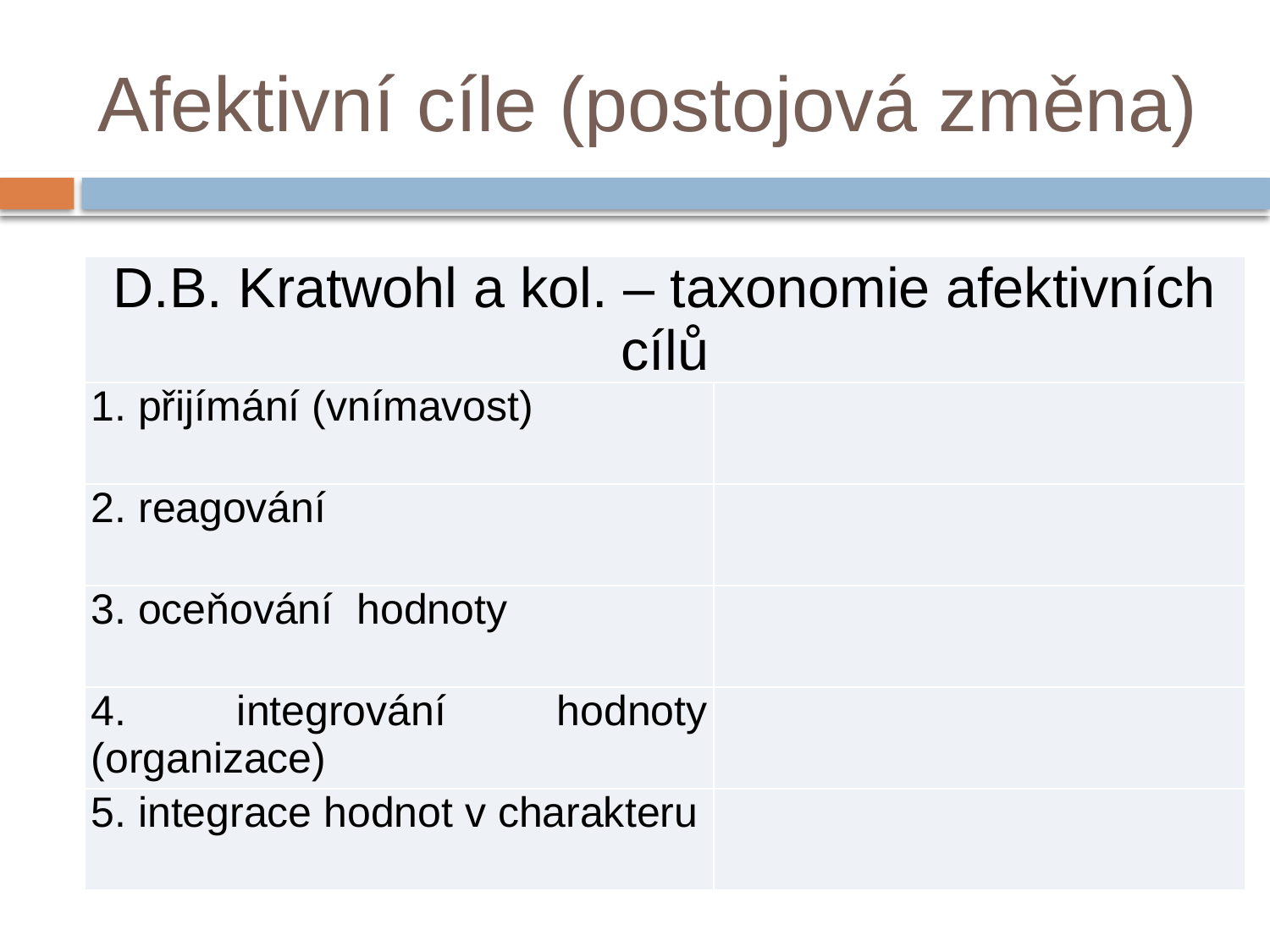

# Afektivní cíle (postojová změna)
| D.B. Kratwohl a kol. – taxonomie afektivních cílů |  |
| --- | --- |
| 1. přijímání (vnímavost) |  |
| 2. reagování |  |
| 3. oceňování hodnoty |  |
| 4. integrování hodnoty (organizace) |  |
| 5. integrace hodnot v charakteru |  |